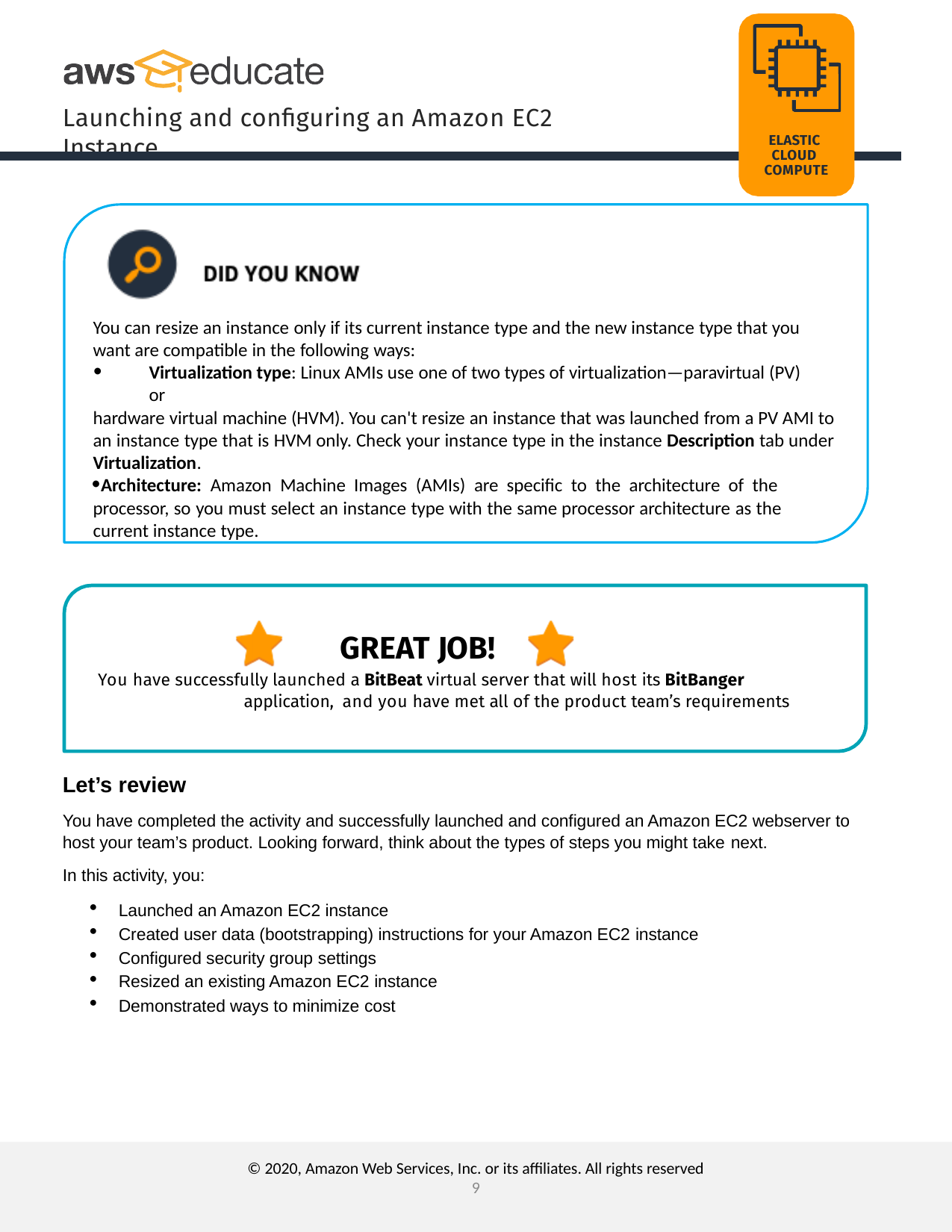

Launching and configuring an Amazon EC2 Instance
ELASTIC  CLOUD  COMPUTE

You can resize an instance only if its current instance type and the new instance type that you  want are compatible in the following ways:
Virtualization type: Linux AMIs use one of two types of virtualization—paravirtual (PV) or
hardware virtual machine (HVM). You can't resize an instance that was launched from a PV AMI to  an instance type that is HVM only. Check your instance type in the instance Description tab under  Virtualization.
Architecture: Amazon Machine Images (AMIs) are specific to the architecture of the  processor, so you must select an instance type with the same processor architecture as the  current instance type.

GREAT JOB!
You have successfully launched a BitBeat virtual server that will host its BitBanger application,  and you have met all of the product team’s requirements
Let’s review
You have completed the activity and successfully launched and configured an Amazon EC2 webserver to  host your team’s product. Looking forward, think about the types of steps you might take next.
In this activity, you:
Launched an Amazon EC2 instance
Created user data (bootstrapping) instructions for your Amazon EC2 instance
Configured security group settings
Resized an existing Amazon EC2 instance
Demonstrated ways to minimize cost
© 2020, Amazon Web Services, Inc. or its affiliates. All rights reserved
9